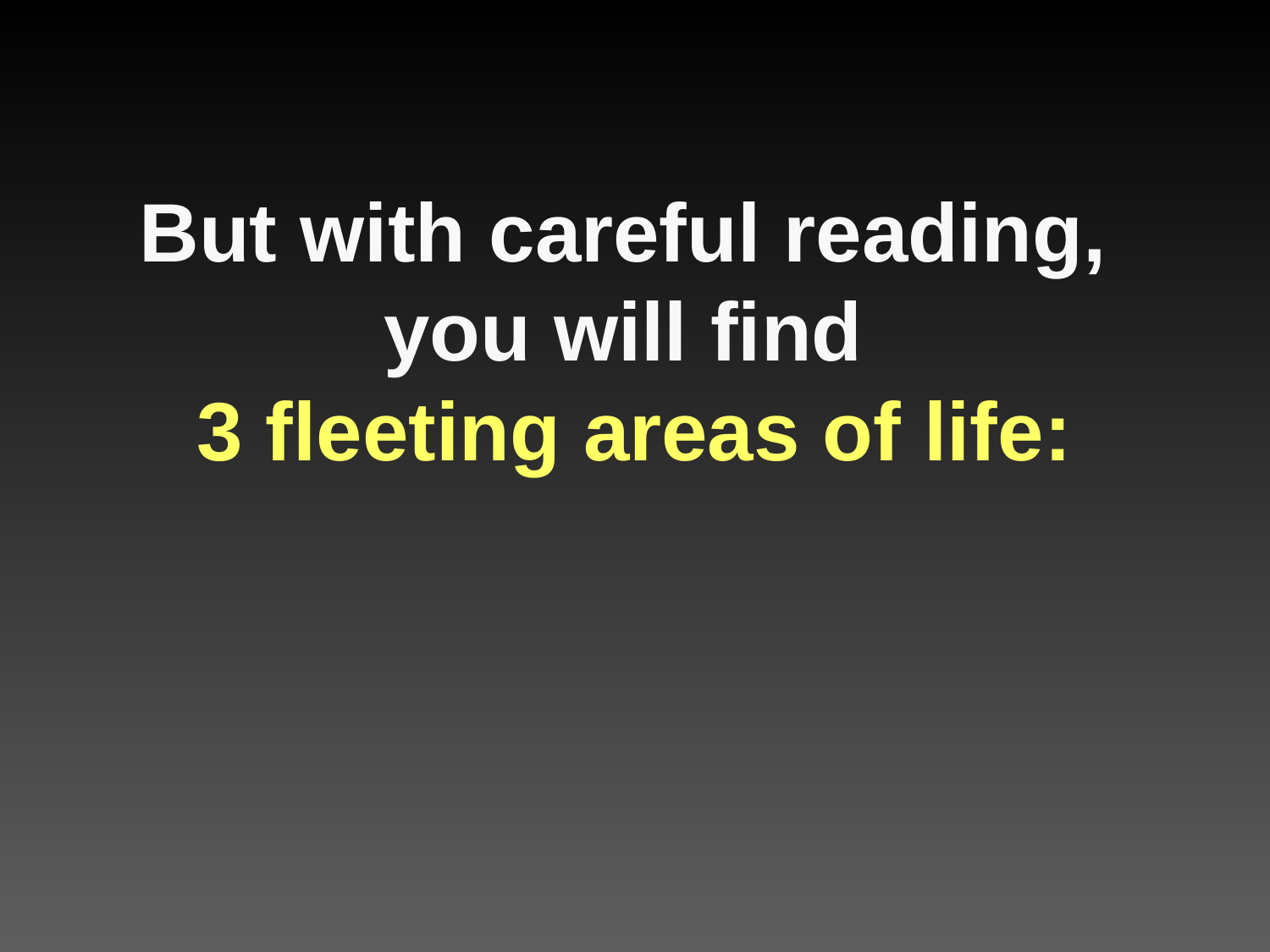

# But with careful reading, you will find 3 fleeting areas of life: